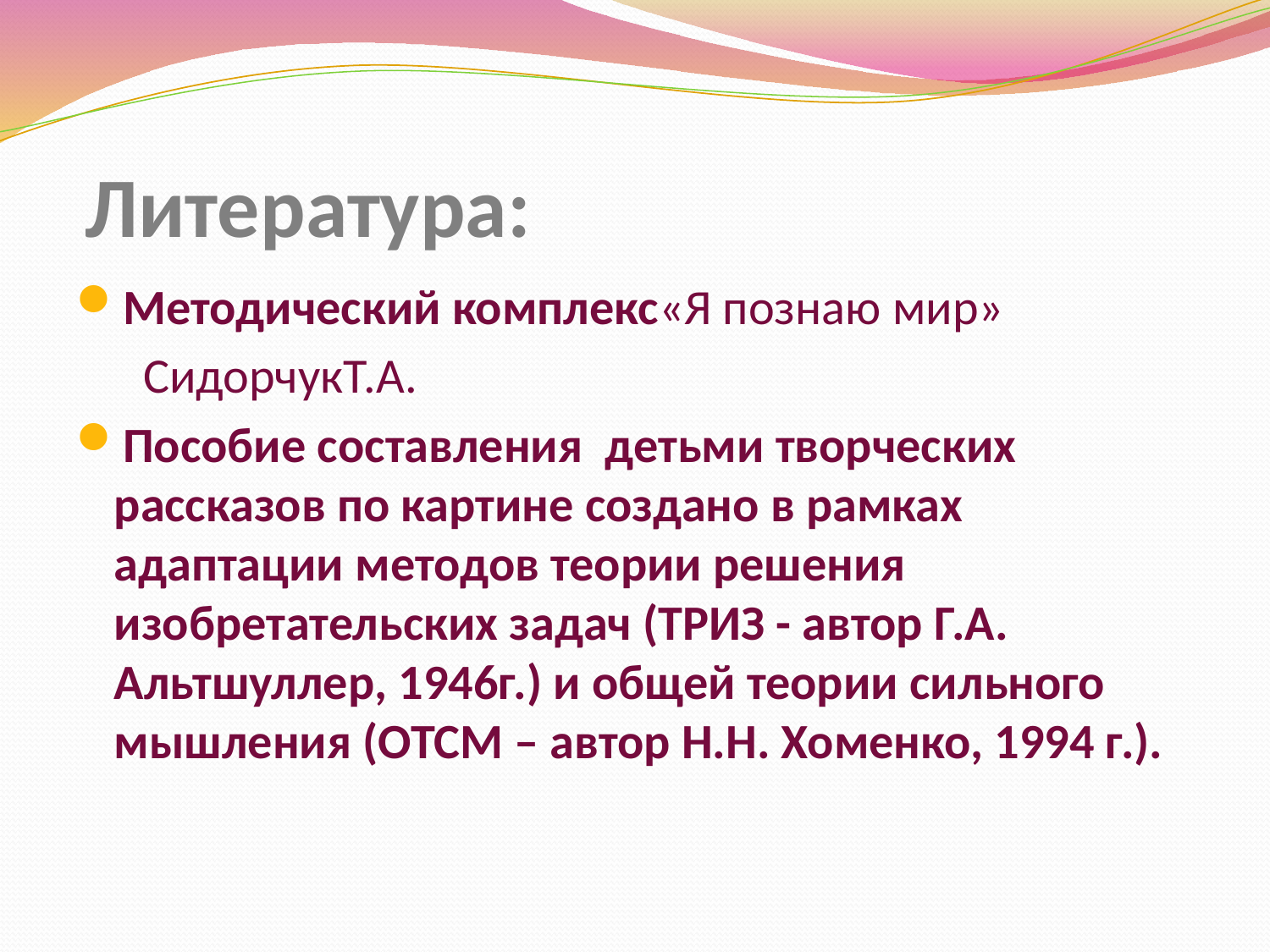

# Литература:
Методический комплекс«Я познаю мир»
      СидорчукТ.А.
Пособие составления  детьми творческих рассказов по картине создано в рамках адаптации методов теории решения изобретательских задач (ТРИЗ - автор Г.А. Альтшуллер, 1946г.) и общей теории сильного мышления (ОТСМ – автор Н.Н. Хоменко, 1994 г.).